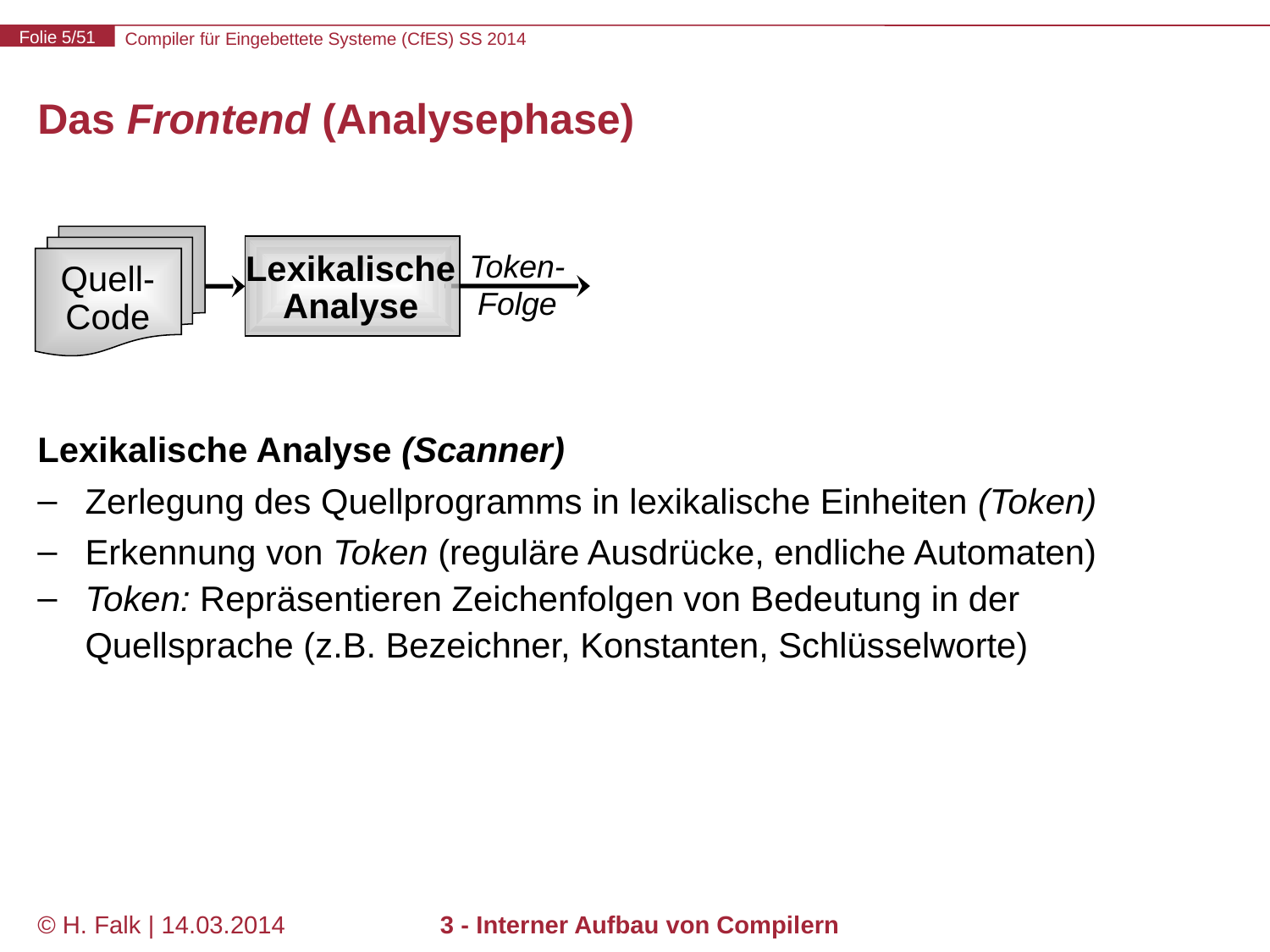

# Das Frontend (Analysephase)

Lexikalische
Analyse
Token-
Folge
Quell-
Code

Lexikalische Analyse (Scanner)
Zerlegung des Quellprogramms in lexikalische Einheiten (Token)
Erkennung von Token (reguläre Ausdrücke, endliche Automaten)
Token: Repräsentieren Zeichenfolgen von Bedeutung in der Quellsprache (z.B. Bezeichner, Konstanten, Schlüsselworte)

© H. Falk | 14.03.2014
3 - Interner Aufbau von Compilern